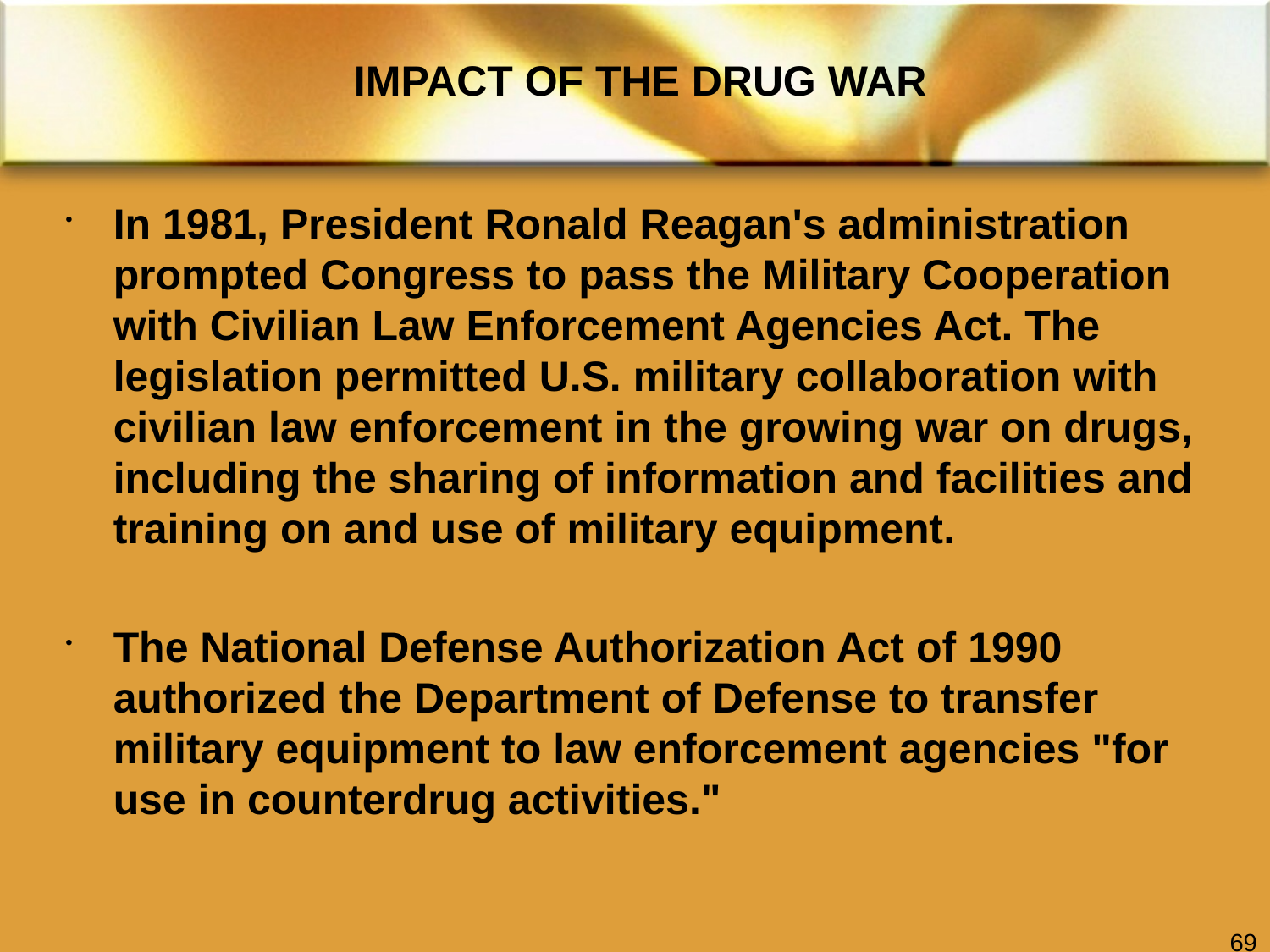

# IMPACT OF THE DRUG WAR
In 1981, President Ronald Reagan's administration prompted Congress to pass the Military Cooperation with Civilian Law Enforcement Agencies Act. The legislation permitted U.S. military collaboration with civilian law enforcement in the growing war on drugs, including the sharing of information and facilities and training on and use of military equipment.

The National Defense Authorization Act of 1990 authorized the Department of Defense to transfer military equipment to law enforcement agencies "for use in counterdrug activities."
69